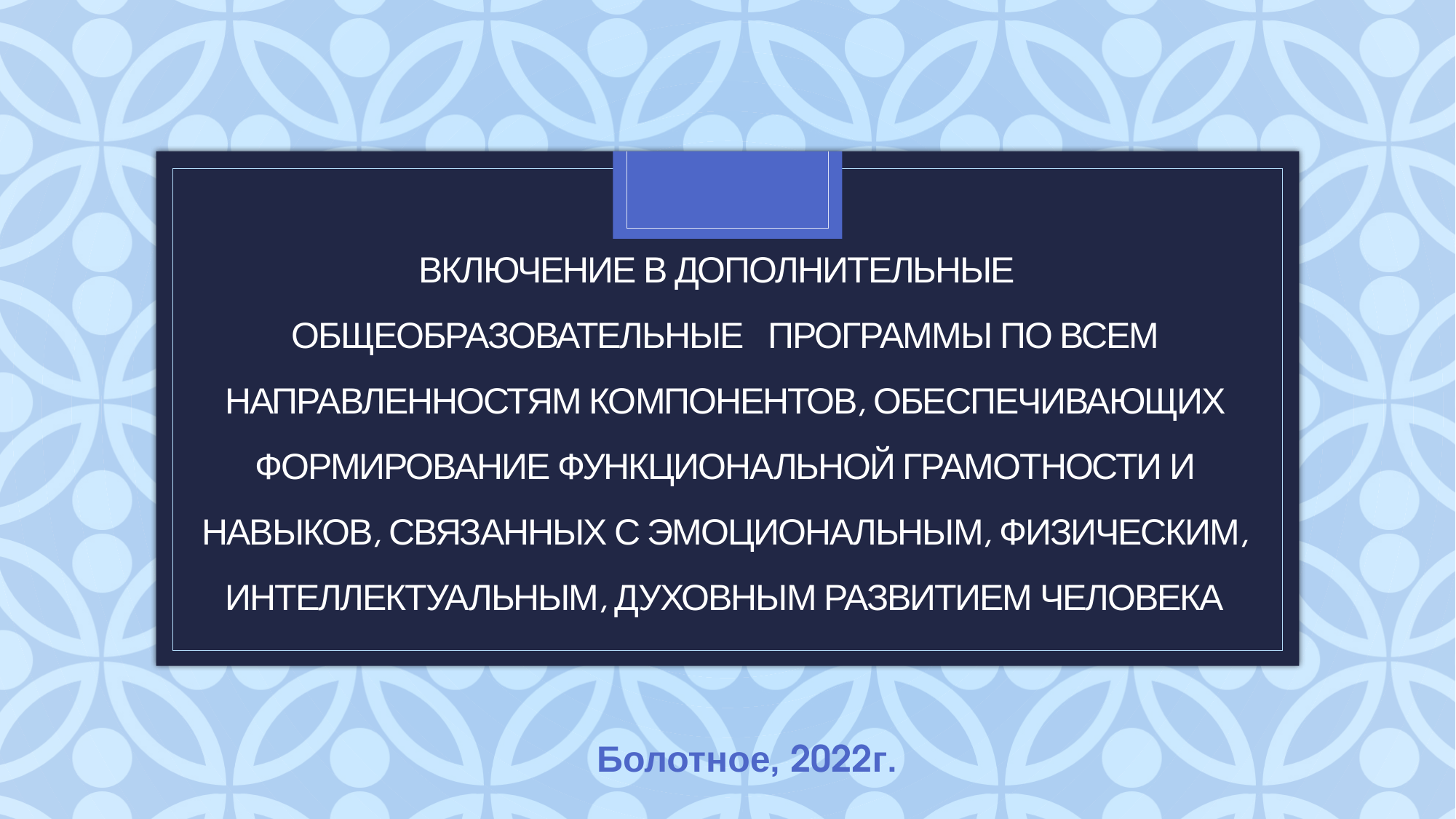

# включение в дополнительные   общеобразовательные   программы по всем направленностям компонентов, обеспечивающих формирование функциональной грамотности и навыков, связанных с эмоциональным, физическим, интеллектуальным, духовным развитием человека
Болотное, 2022г.